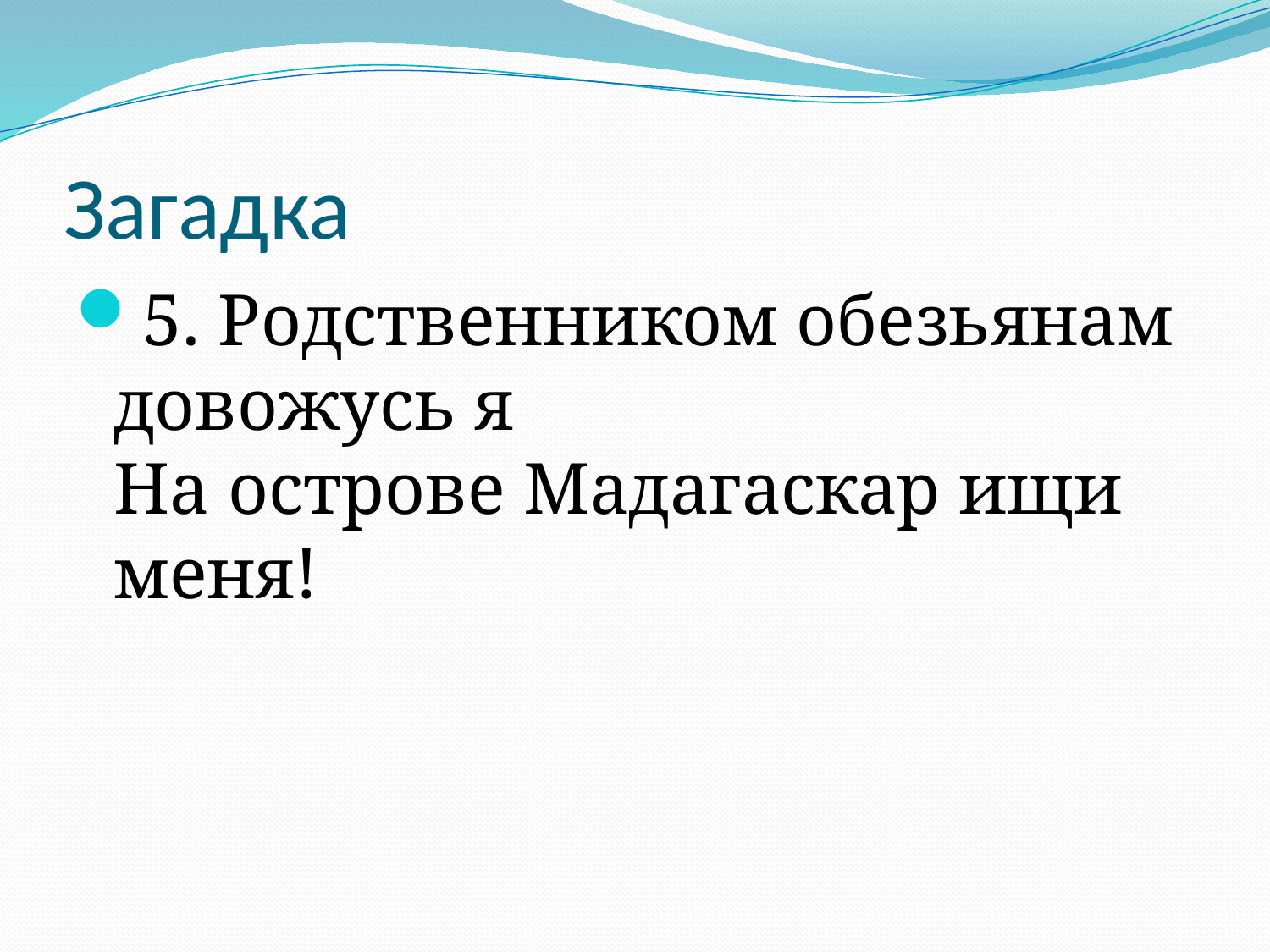

# Загадка
5. Родственником обезьянам довожусь я 
На острове Мадагаскар ищи меня!